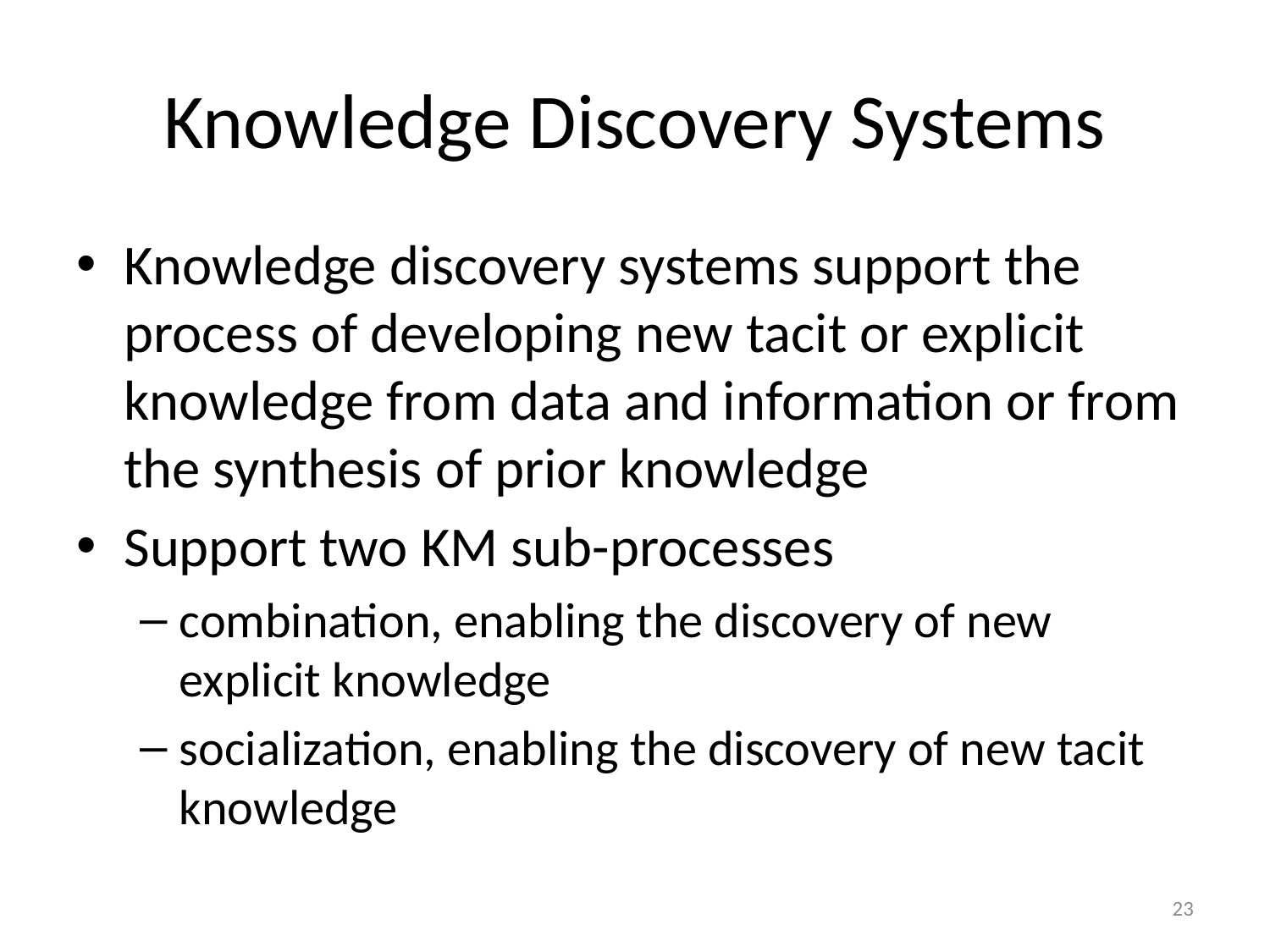

# Knowledge Discovery Systems
Knowledge discovery systems support the process of developing new tacit or explicit knowledge from data and information or from the synthesis of prior knowledge
Support two KM sub-processes
combination, enabling the discovery of new explicit knowledge
socialization, enabling the discovery of new tacit knowledge
23